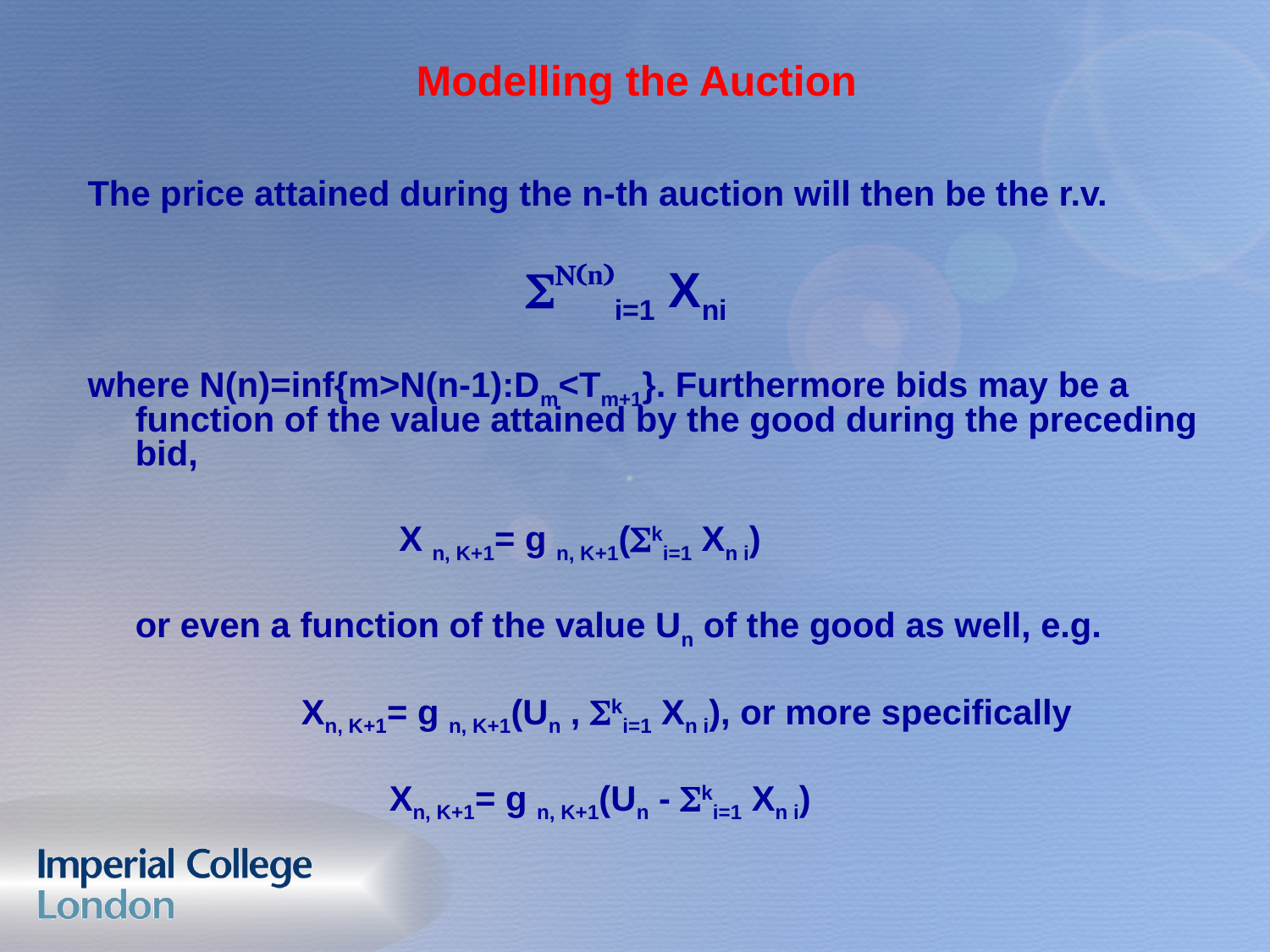

# Modelling the Auction
The price attained during the n-th auction will then be the r.v.

				 ΣΝ(n)i=1 Xni

where N(n)=inf{m>N(n-1):Dm<Tm+1}. Furthermore bids may be a function of the value attained by the good during the preceding bid,

			 X n, K+1= g n, K+1(Σki=1 Xn i)

	or even a function of the value Un of the good as well, e.g.

		    Xn, K+1= g n, K+1(Un , Σki=1 Xn i), or more specifically

			Xn, K+1= g n, K+1(Un - Σki=1 Xn i)